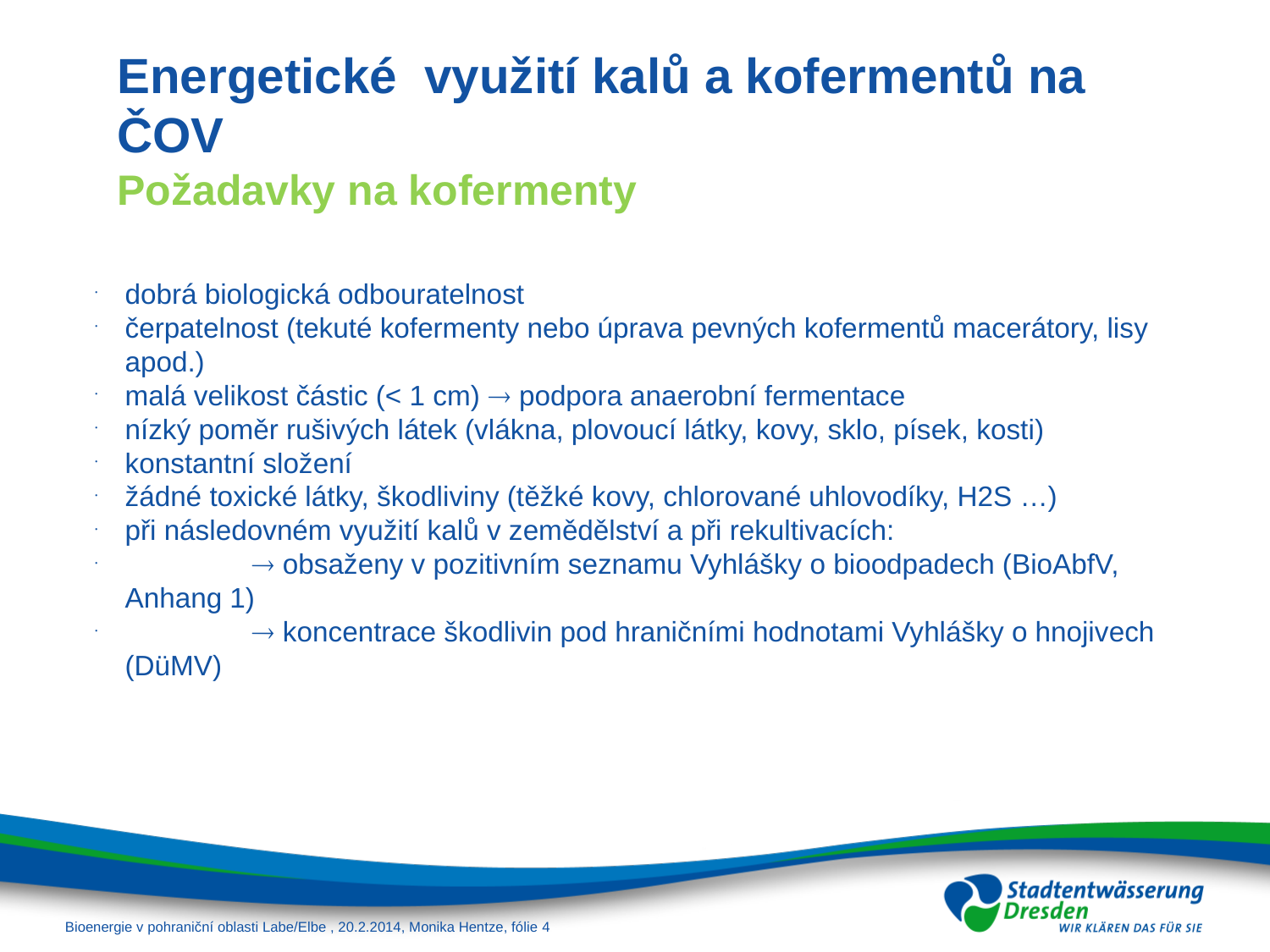

Energetické  využití kalů a kofermentů na ČOV
Požadavky na kofermenty
dobrá biologická odbouratelnost
čerpatelnost (tekuté kofermenty nebo úprava pevných kofermentů macerátory, lisy apod.)
malá velikost částic (< 1 cm) → podpora anaerobní fermentace
nízký poměr rušivých látek (vlákna, plovoucí látky, kovy, sklo, písek, kosti)
konstantní složení
žádné toxické látky, škodliviny (těžké kovy, chlorované uhlovodíky, H2S …)
při následovném využití kalů v zemědělství a při rekultivacích:
 	→ obsaženy v pozitivním seznamu Vyhlášky o bioodpadech (BioAbfV, Anhang 1)
 	→ koncentrace škodlivin pod hraničními hodnotami Vyhlášky o hnojivech (DüMV)
Bioenergie v pohraniční oblasti Labe/Elbe , 20.2.2014, Monika Hentze, fólie 4